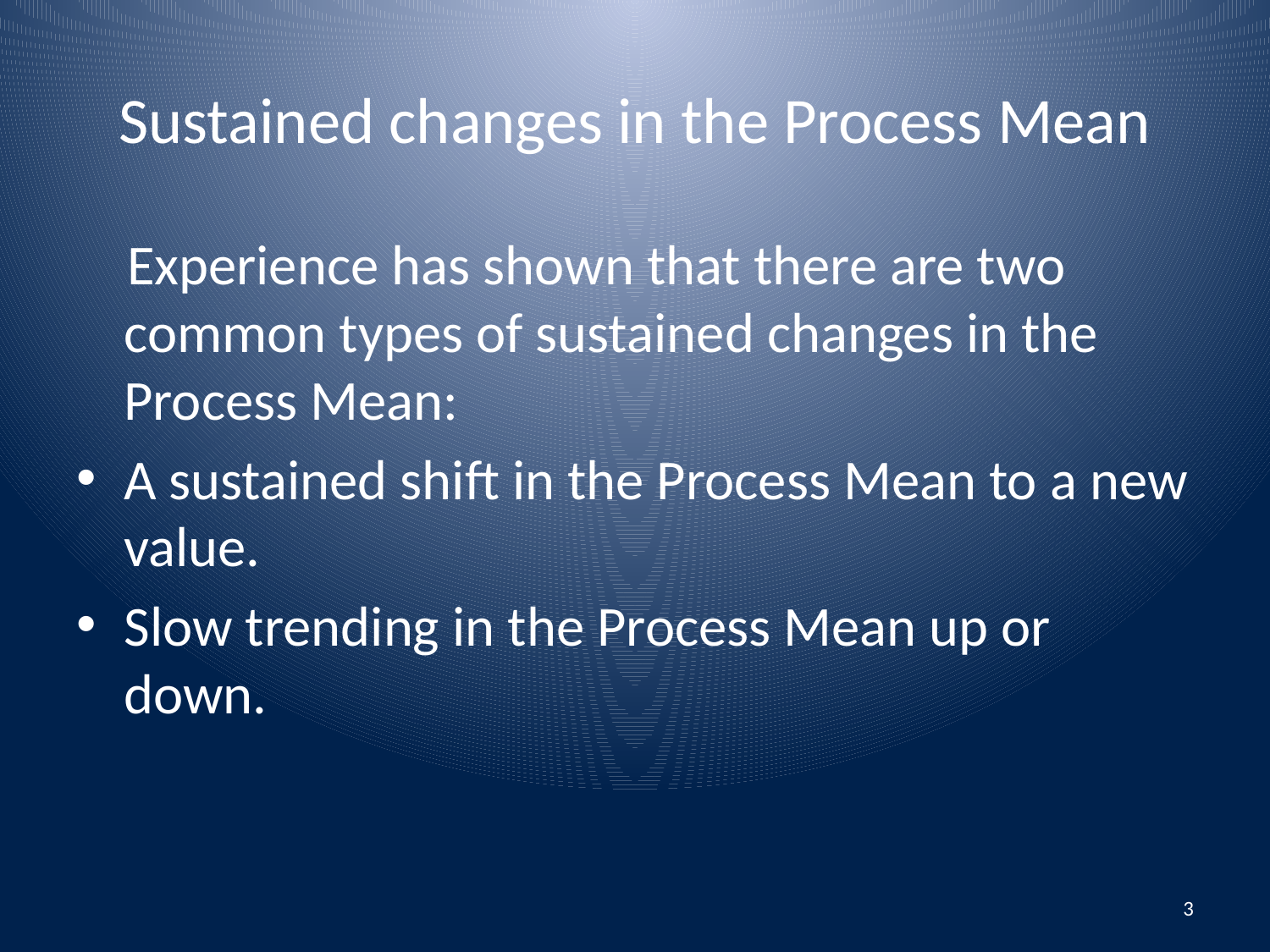

# Sustained changes in the Process Mean
    Experience has shown that there are two common types of sustained changes in the Process Mean:
A sustained shift in the Process Mean to a new value.
Slow trending in the Process Mean up or down.
3